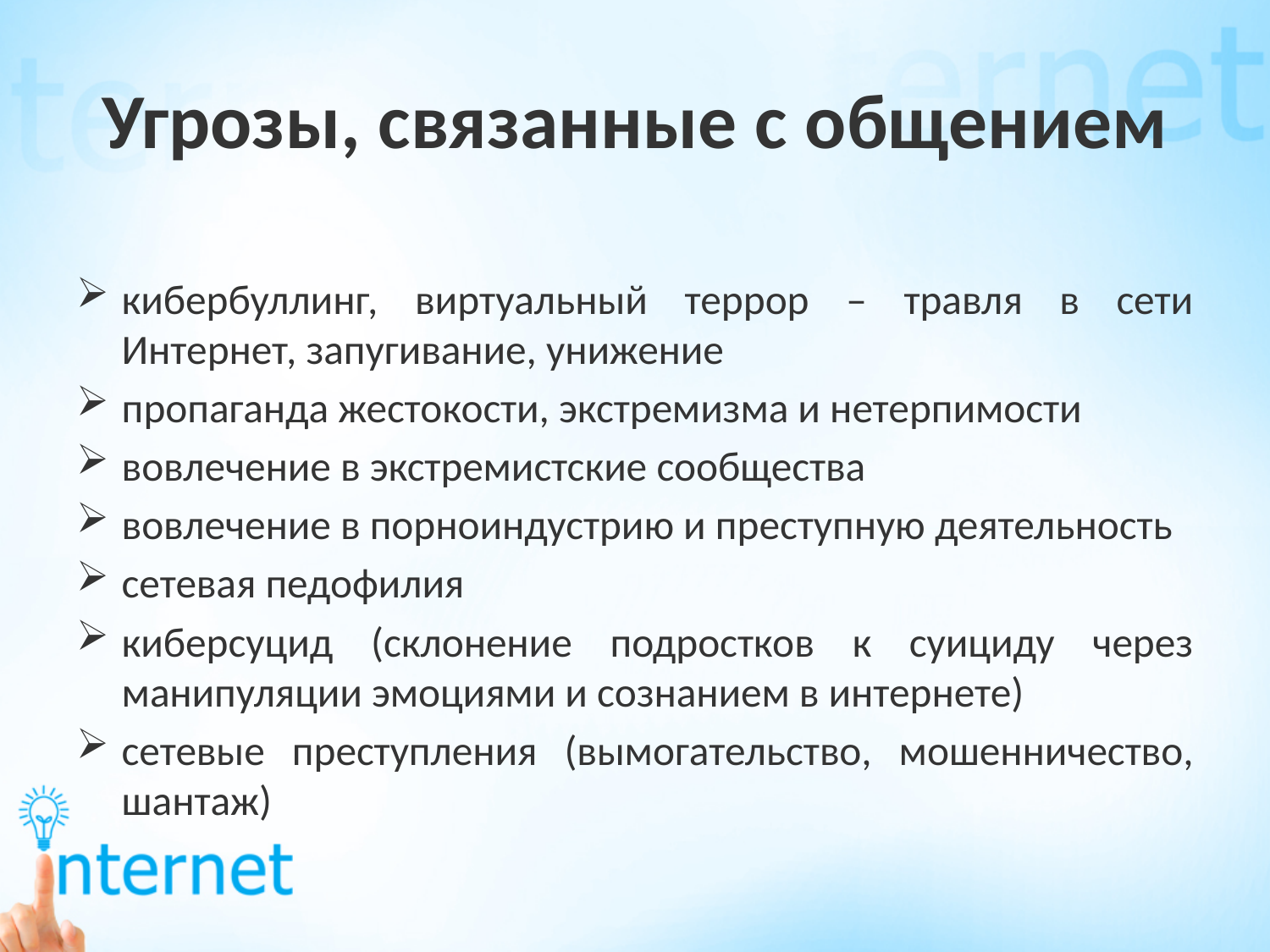

# Угрозы, связанные с общением
кибербуллинг, виртуальный террор – травля в сети Интернет, запугивание, унижение
пропаганда жестокости, экстремизма и нетерпимости
вовлечение в экстремистские сообщества
вовлечение в порноиндустрию и преступную деятельность
сетевая педофилия
киберсуцид (склонение подростков к суициду через манипуляции эмоциями и сознанием в интернете)
сетевые преступления (вымогательство, мошенничество, шантаж)